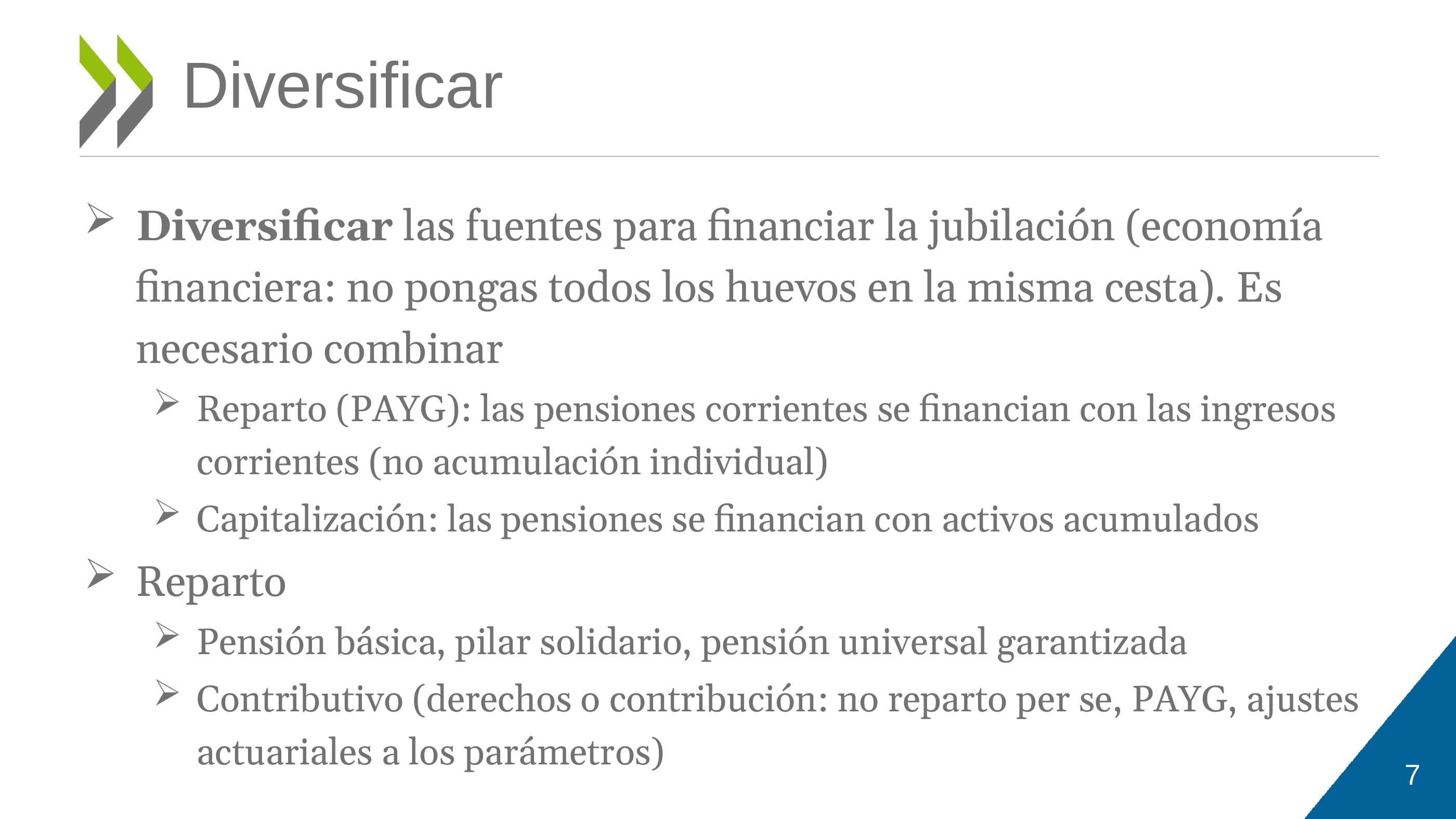

# Diversificar
Diversificar las fuentes para financiar la jubilación (economía financiera: no pongas todos los huevos en la misma cesta). Es necesario combinar
Reparto (PAYG): las pensiones corrientes se financian con las ingresos corrientes (no acumulación individual)
Capitalización: las pensiones se financian con activos acumulados
Reparto
Pensión básica, pilar solidario, pensión universal garantizada
Contributivo (derechos o contribución: no reparto per se, PAYG, ajustes actuariales a los parámetros)
7
7